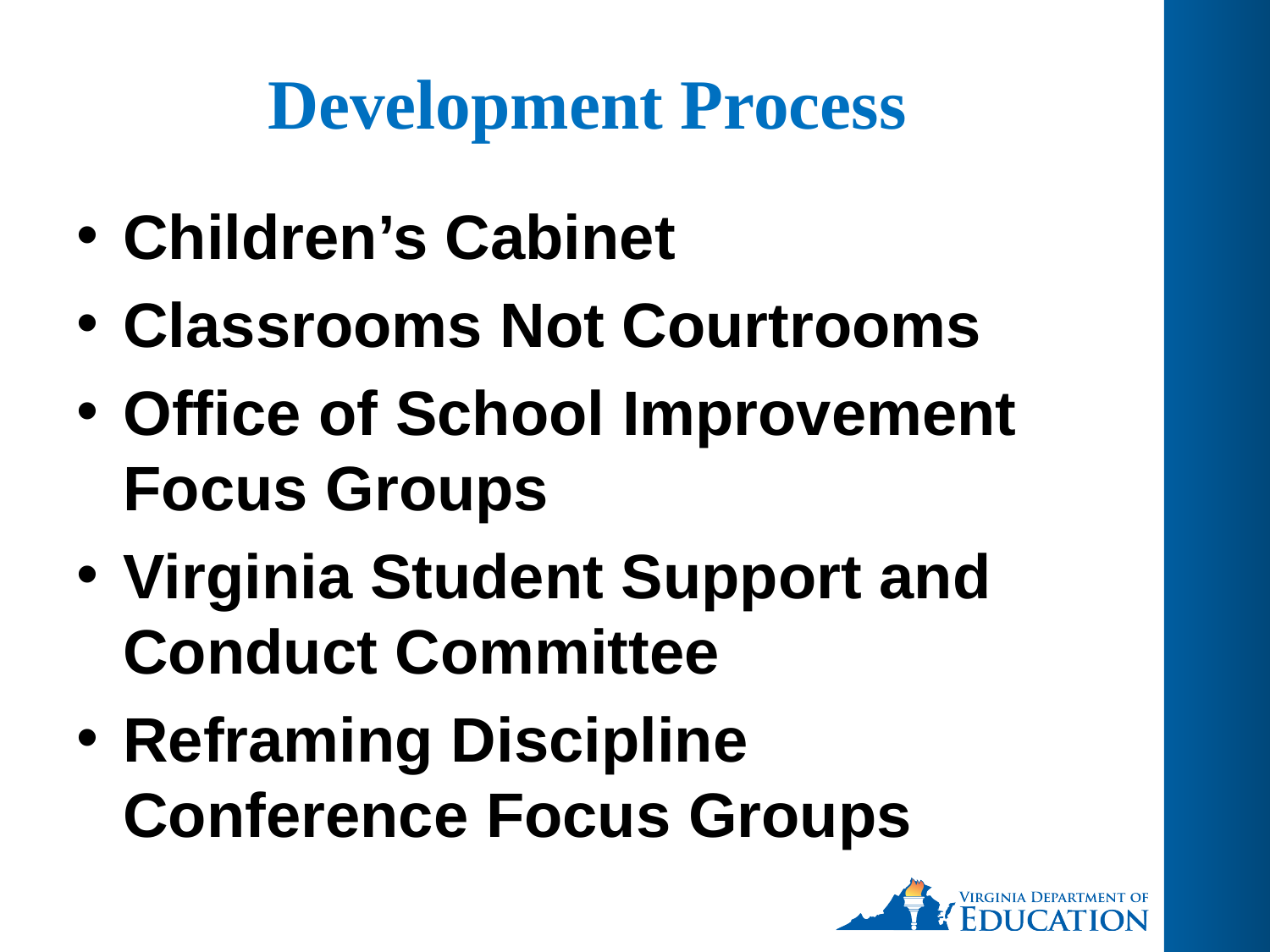

# Development Process
Children’s Cabinet
Classrooms Not Courtrooms
Office of School Improvement Focus Groups
Virginia Student Support and Conduct Committee
Reframing Discipline Conference Focus Groups